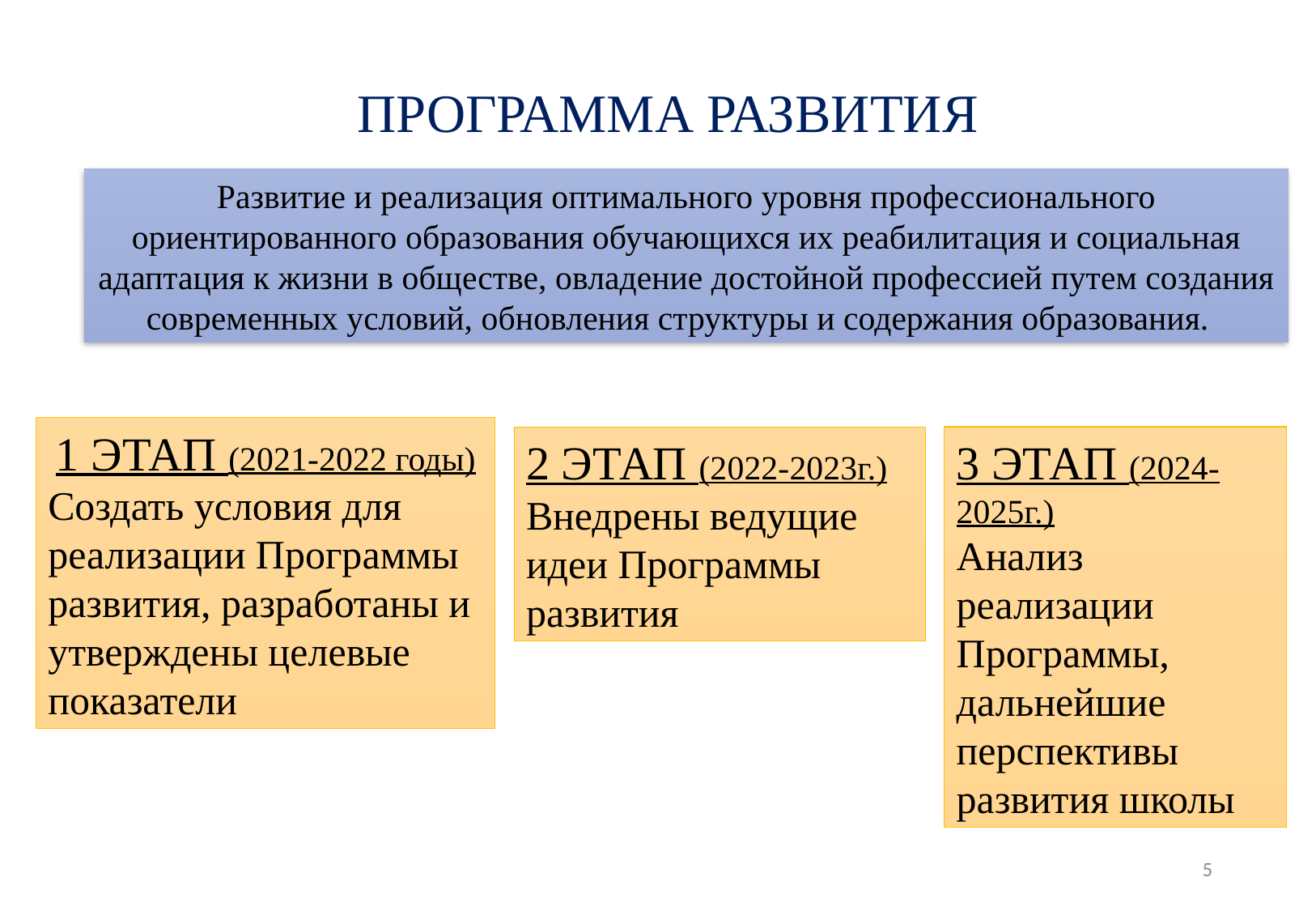

ПРОГРАММА РАЗВИТИЯ
Развитие и реализация оптимального уровня профессионального ориентированного образования обучающихся их реабилитация и социальная адаптация к жизни в обществе, овладение достойной профессией путем создания современных условий, обновления структуры и содержания образования.
1 ЭТАП (2021-2022 годы)
Создать условия для реализации Программы развития, разработаны и утверждены целевые показатели
2 ЭТАП (2022-2023г.)
Внедрены ведущие идеи Программы развития
3 ЭТАП (2024-2025г.)
Анализ реализации Программы, дальнейшие перспективы развития школы
5